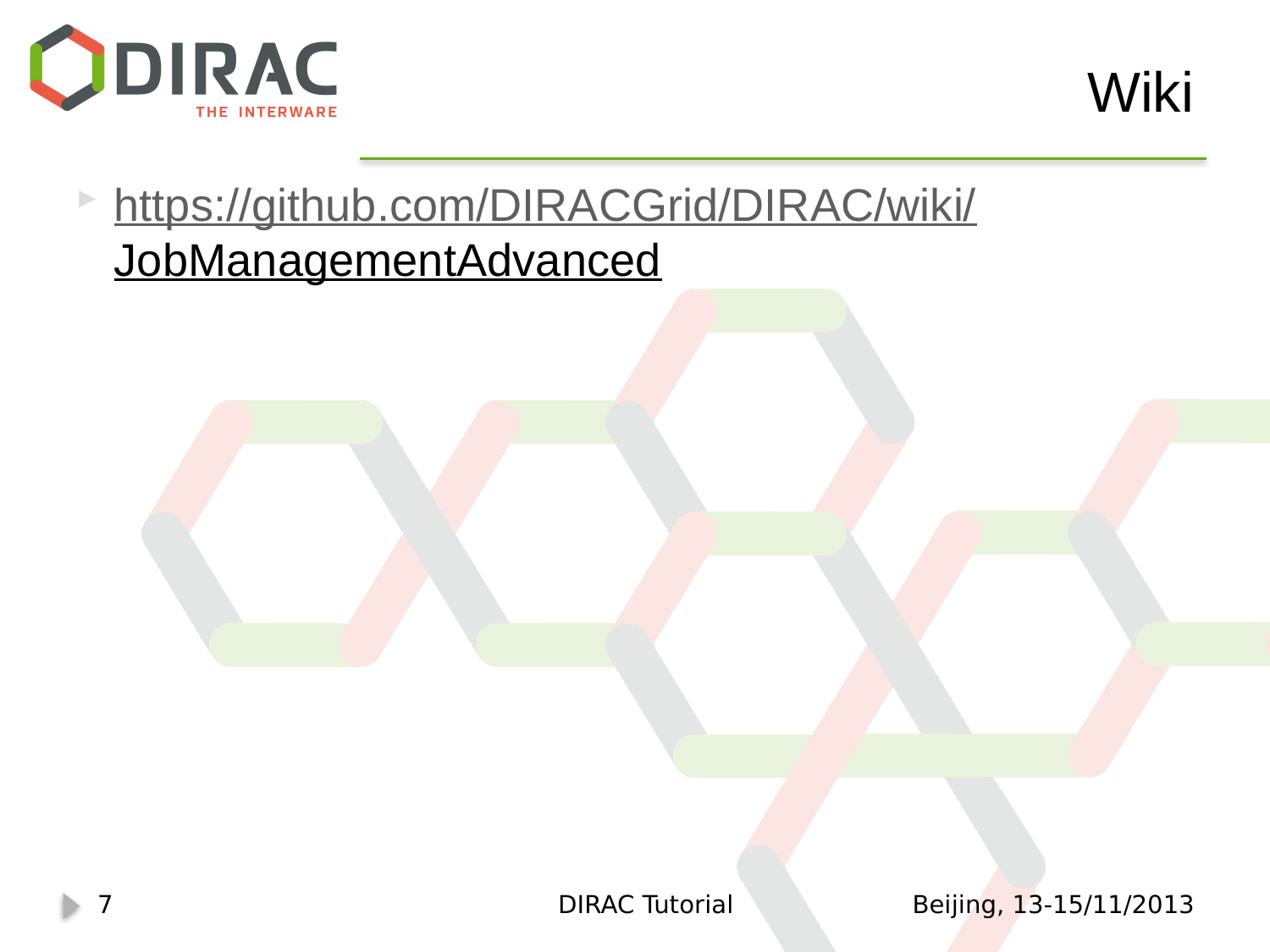

# Wiki
https://github.com/DIRACGrid/DIRAC/wiki/JobManagementAdvanced
7
DIRAC Tutorial
Beijing, 13-15/11/2013